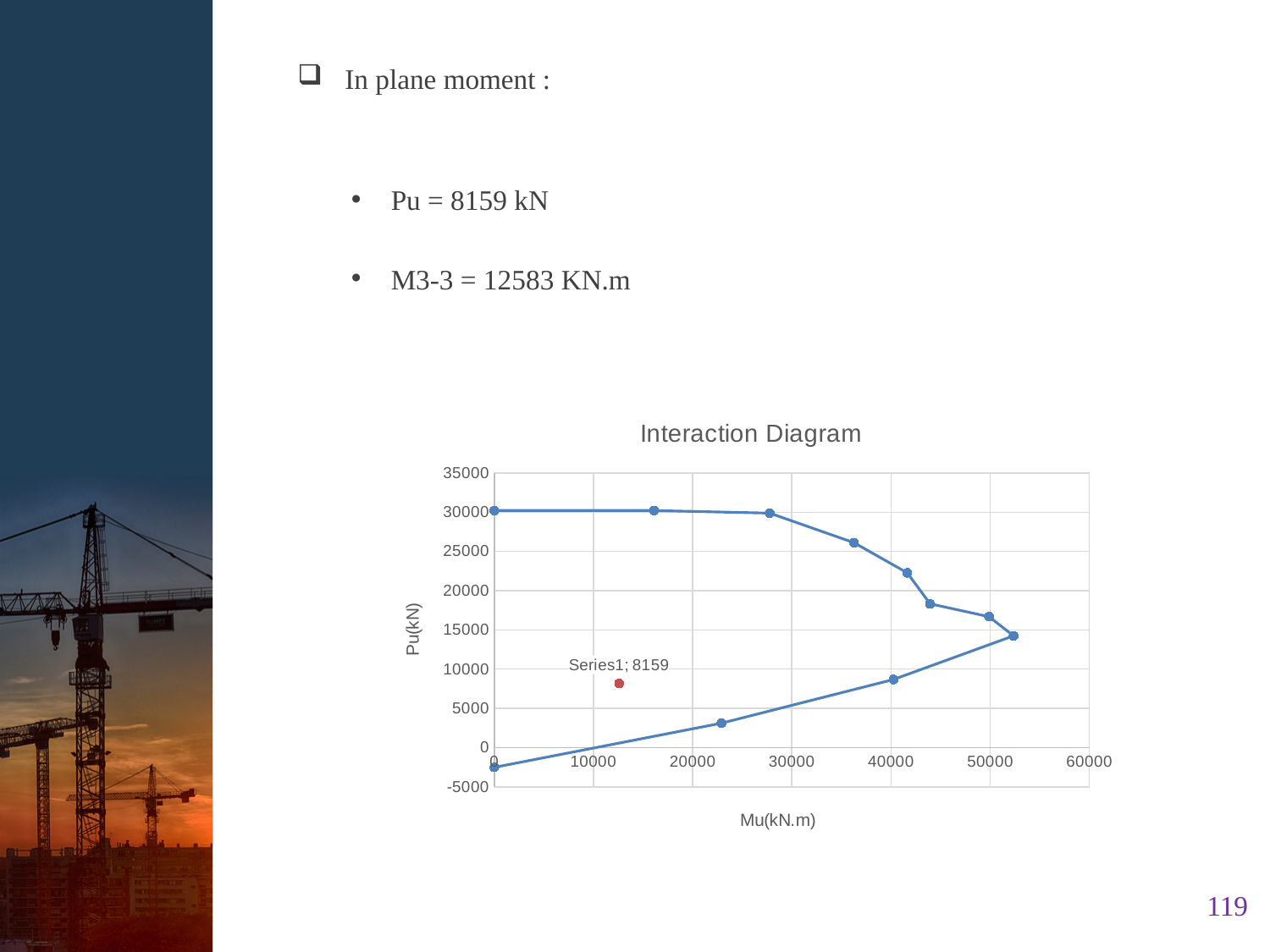

In plane moment :
Pu = 8159 kN

M3-3 = 12583 KN.m

### Chart: Interaction Diagram

| Category |  |  |
|---|---|---|
119